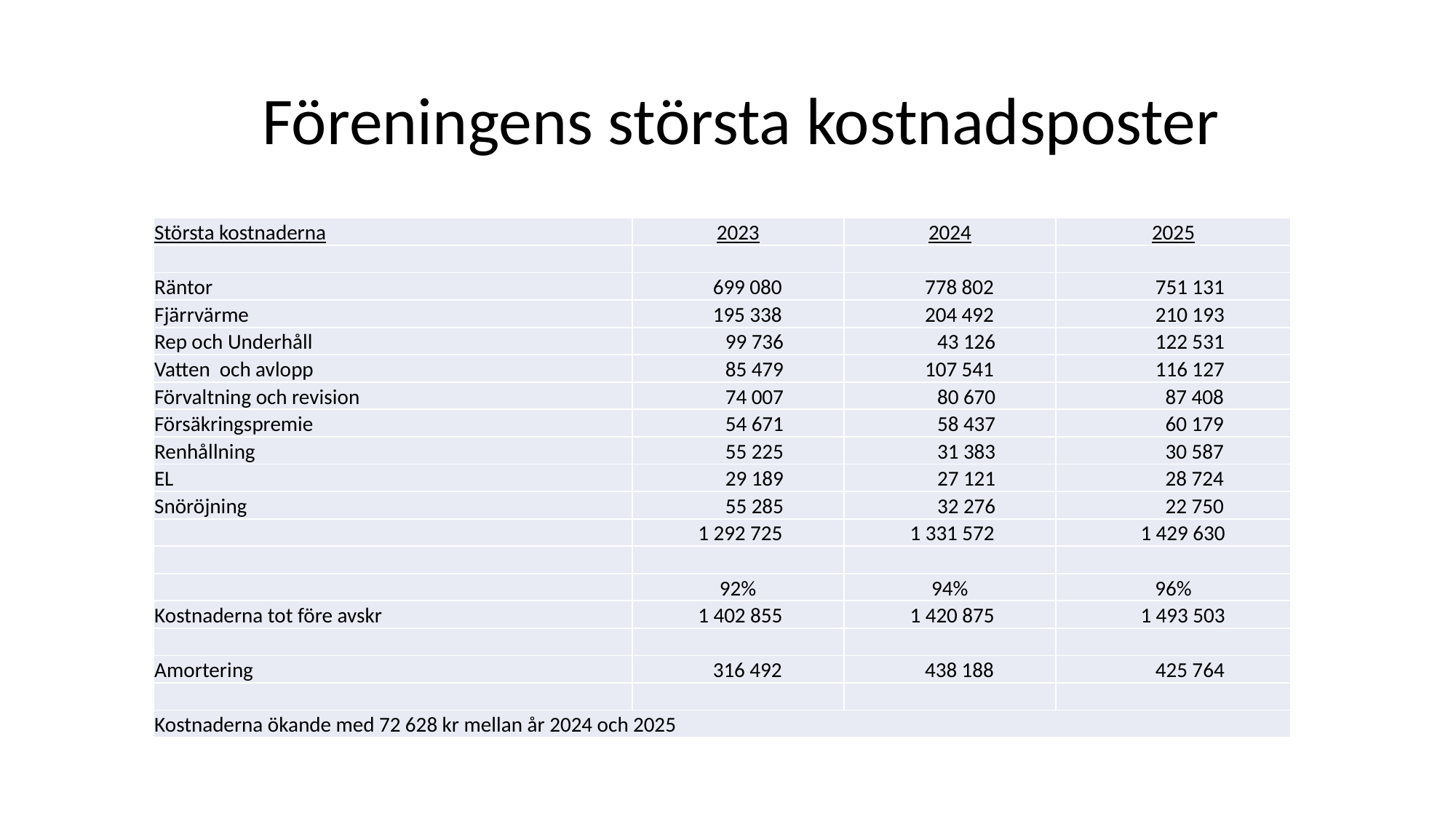

# Föreningens största kostnadsposter
| Största kostnaderna | 2023 | 2024 | 2025 |
| --- | --- | --- | --- |
|  |  |  |  |
| Räntor | 699 080 | 778 802 | 751 131 |
| Fjärrvärme | 195 338 | 204 492 | 210 193 |
| Rep och Underhåll | 99 736 | 43 126 | 122 531 |
| Vatten och avlopp | 85 479 | 107 541 | 116 127 |
| Förvaltning och revision | 74 007 | 80 670 | 87 408 |
| Försäkringspremie | 54 671 | 58 437 | 60 179 |
| Renhållning | 55 225 | 31 383 | 30 587 |
| EL | 29 189 | 27 121 | 28 724 |
| Snöröjning | 55 285 | 32 276 | 22 750 |
|  | 1 292 725 | 1 331 572 | 1 429 630 |
|  |  |  |  |
|  | 92% | 94% | 96% |
| Kostnaderna tot före avskr | 1 402 855 | 1 420 875 | 1 493 503 |
|  |  |  |  |
| Amortering | 316 492 | 438 188 | 425 764 |
|  |  |  |  |
| Kostnaderna ökande med 72 628 kr mellan år 2024 och 2025 |  |  |  |